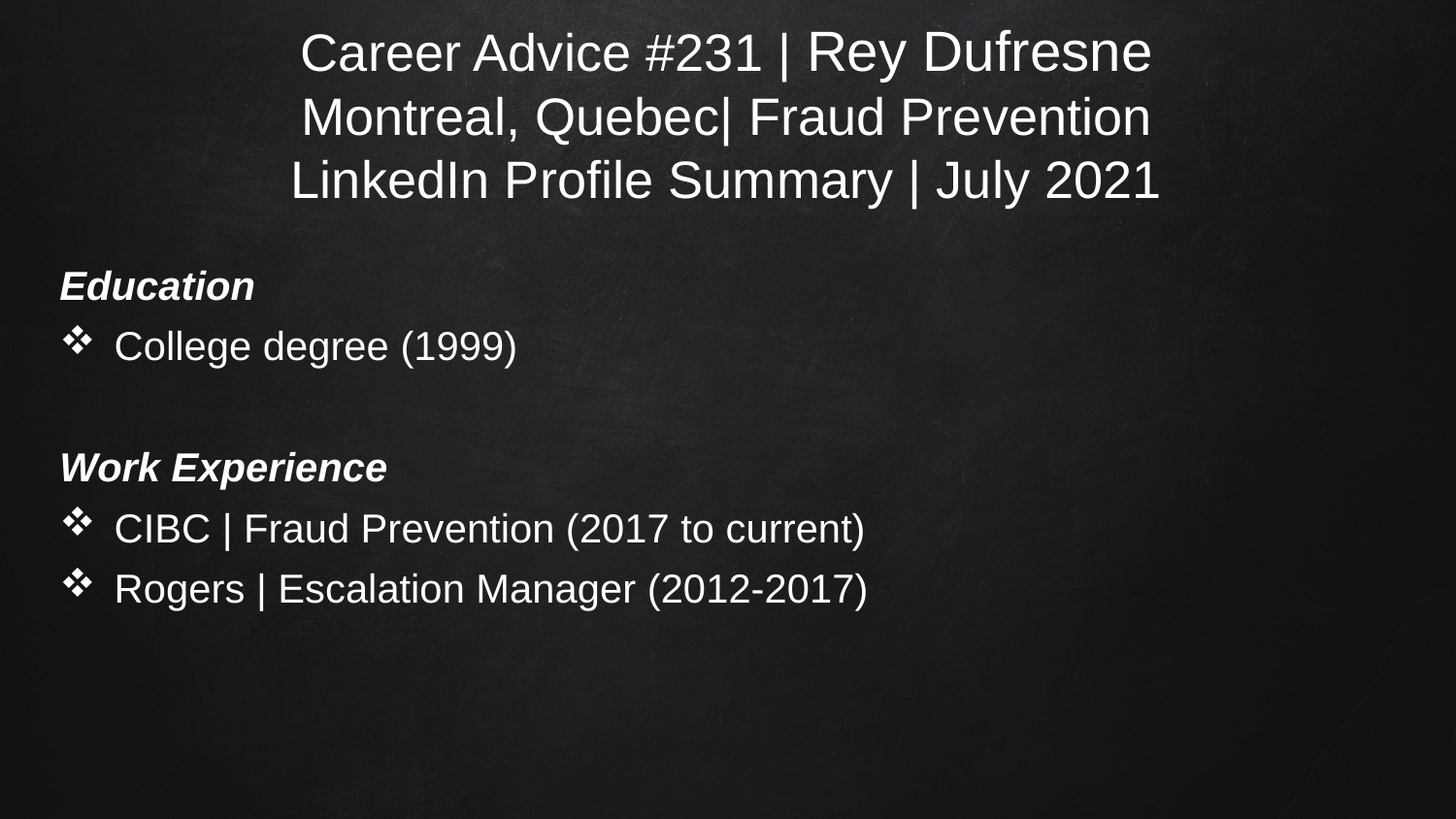

# Career Advice #231 | Rey Dufresne Montreal, Quebec| Fraud Prevention LinkedIn Profile Summary | July 2021

Education
College degree (1999)

Work Experience
CIBC | Fraud Prevention (2017 to current)
Rogers | Escalation Manager (2012-2017)